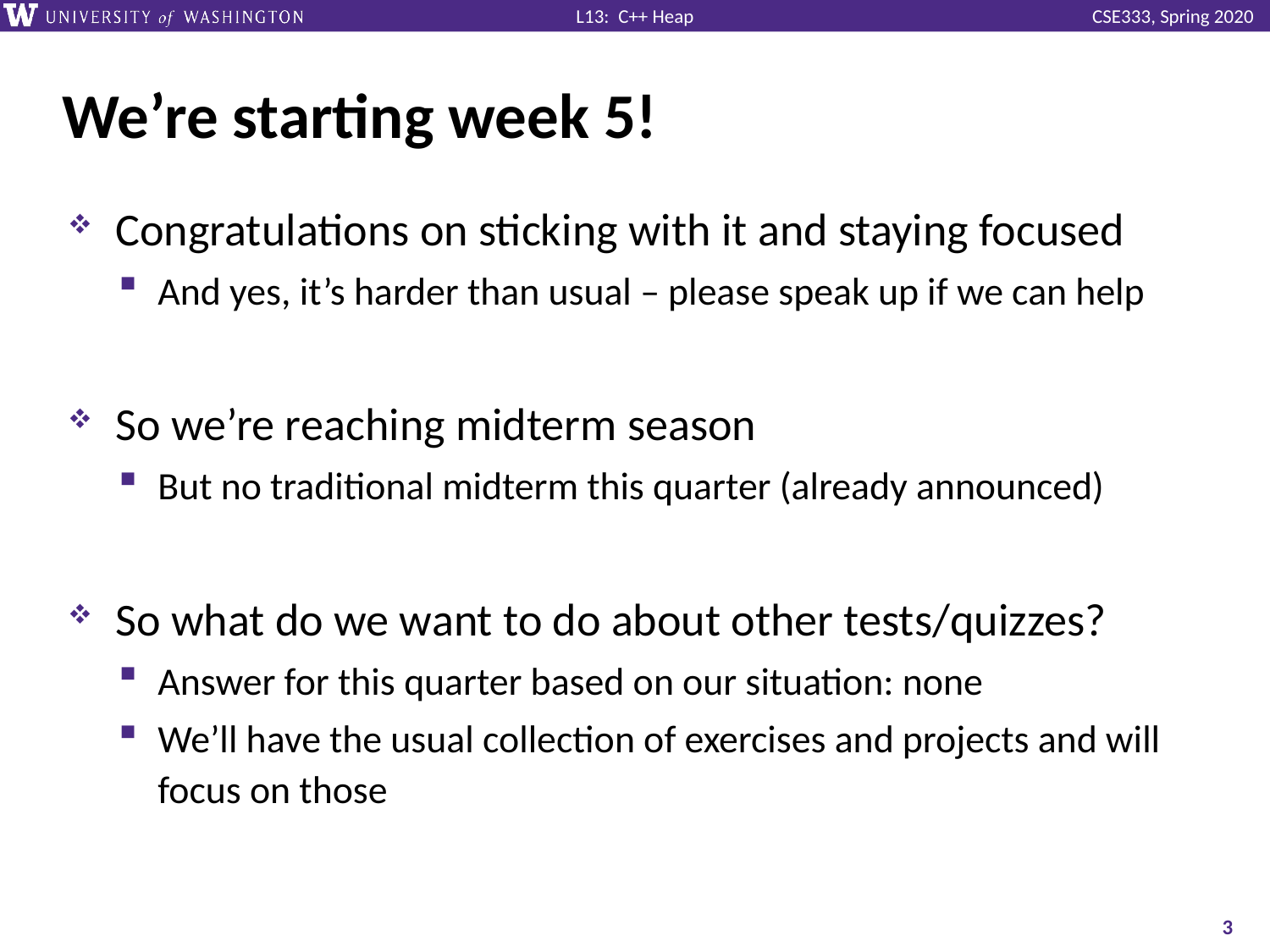

# We’re starting week 5!
Congratulations on sticking with it and staying focused
And yes, it’s harder than usual – please speak up if we can help

So we’re reaching midterm season
But no traditional midterm this quarter (already announced)

So what do we want to do about other tests/quizzes?
Answer for this quarter based on our situation: none
We’ll have the usual collection of exercises and projects and will focus on those
3